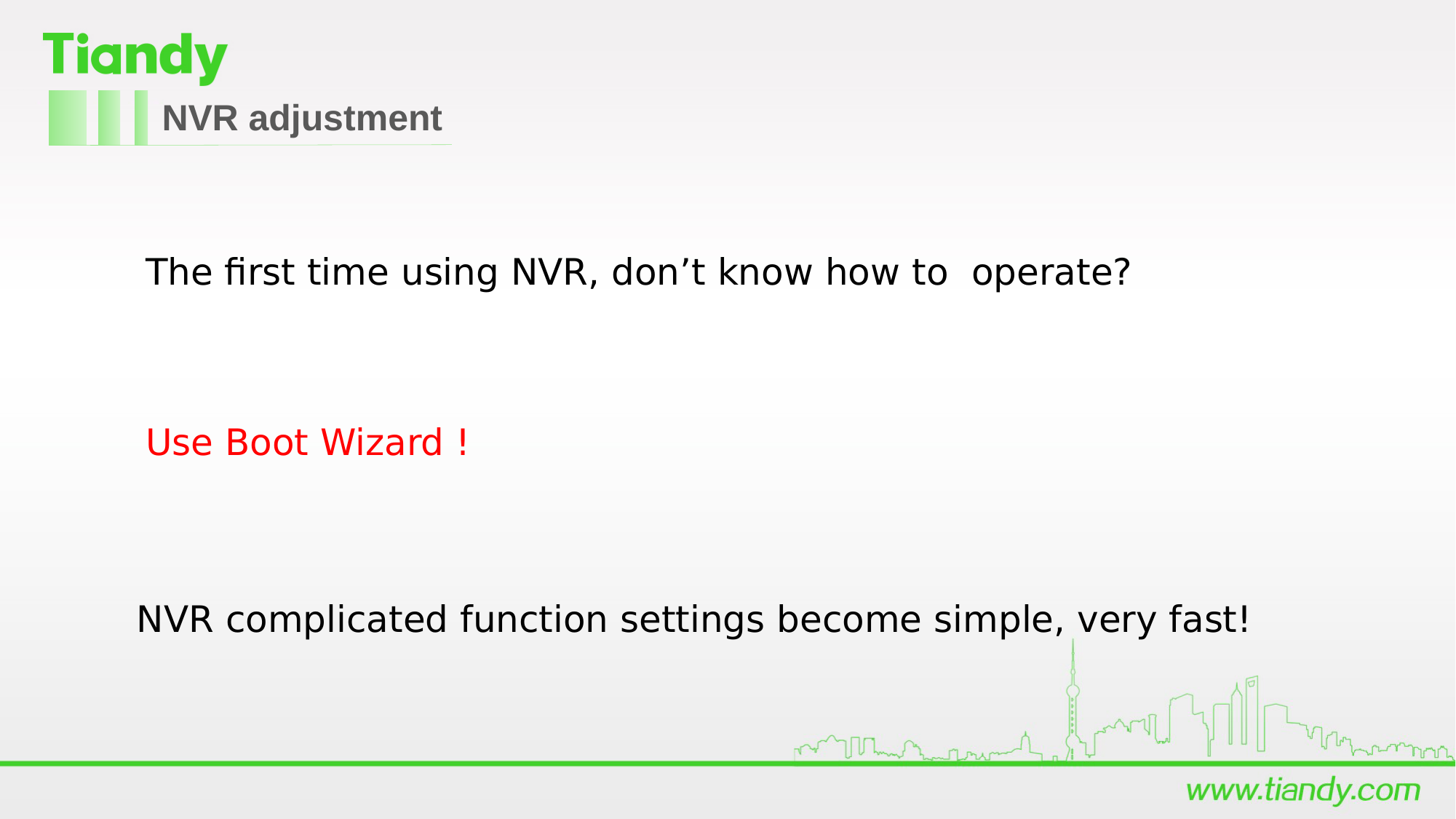

NVR adjustment

The first time using NVR, don’t know how to  operate?

Use Boot Wizard !
NVR complicated function settings become simple, very fast!